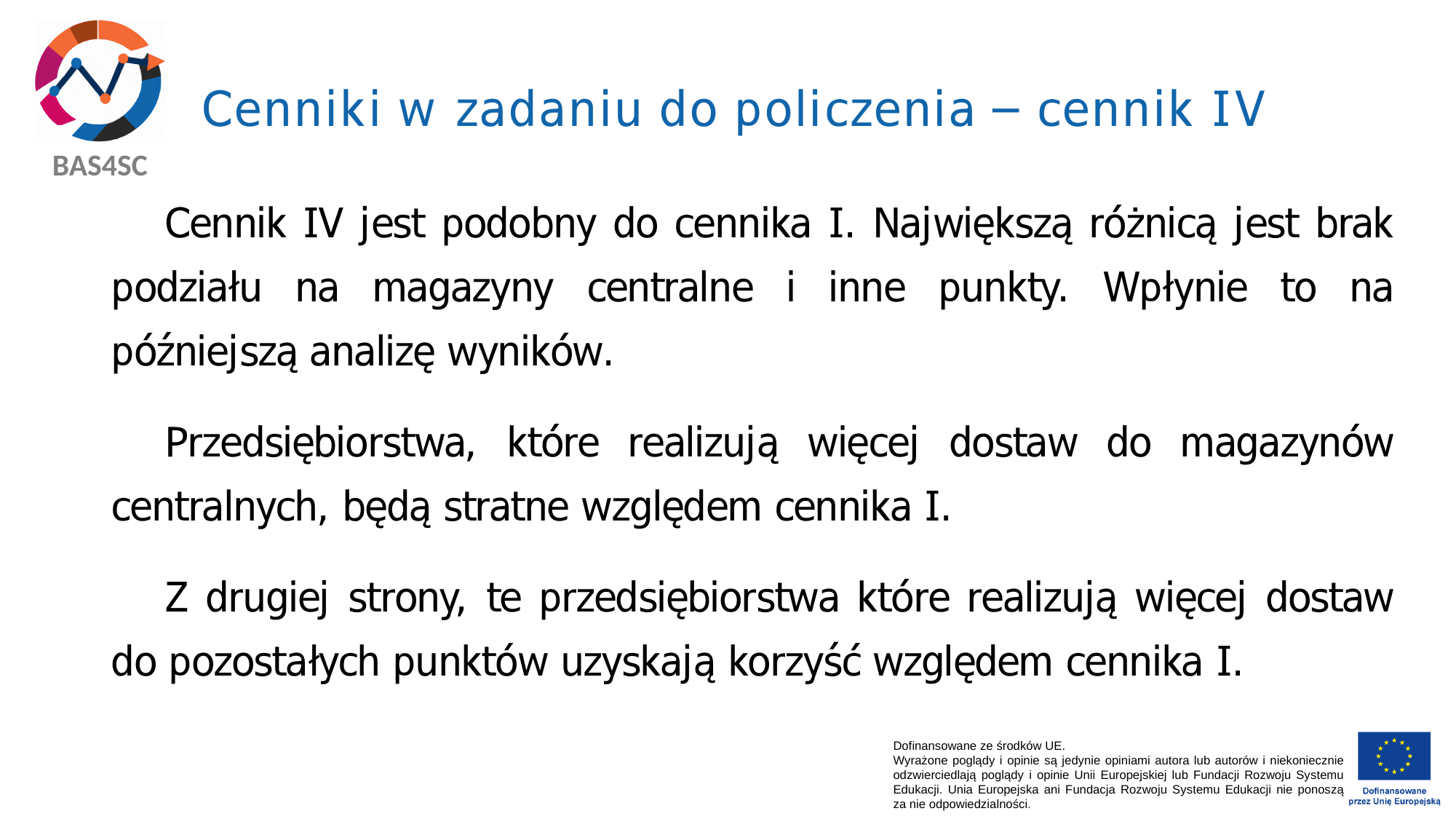

# Cenniki w zadaniu do policzenia – cennik IV
Cennik IV jest podobny do cennika I. Największą różnicą jest brak podziału na magazyny centralne i inne punkty. Wpłynie to na późniejszą analizę wyników.
Przedsiębiorstwa, które realizują więcej dostaw do magazynów centralnych, będą stratne względem cennika I.
Z drugiej strony, te przedsiębiorstwa które realizują więcej dostaw do pozostałych punktów uzyskają korzyść względem cennika I.